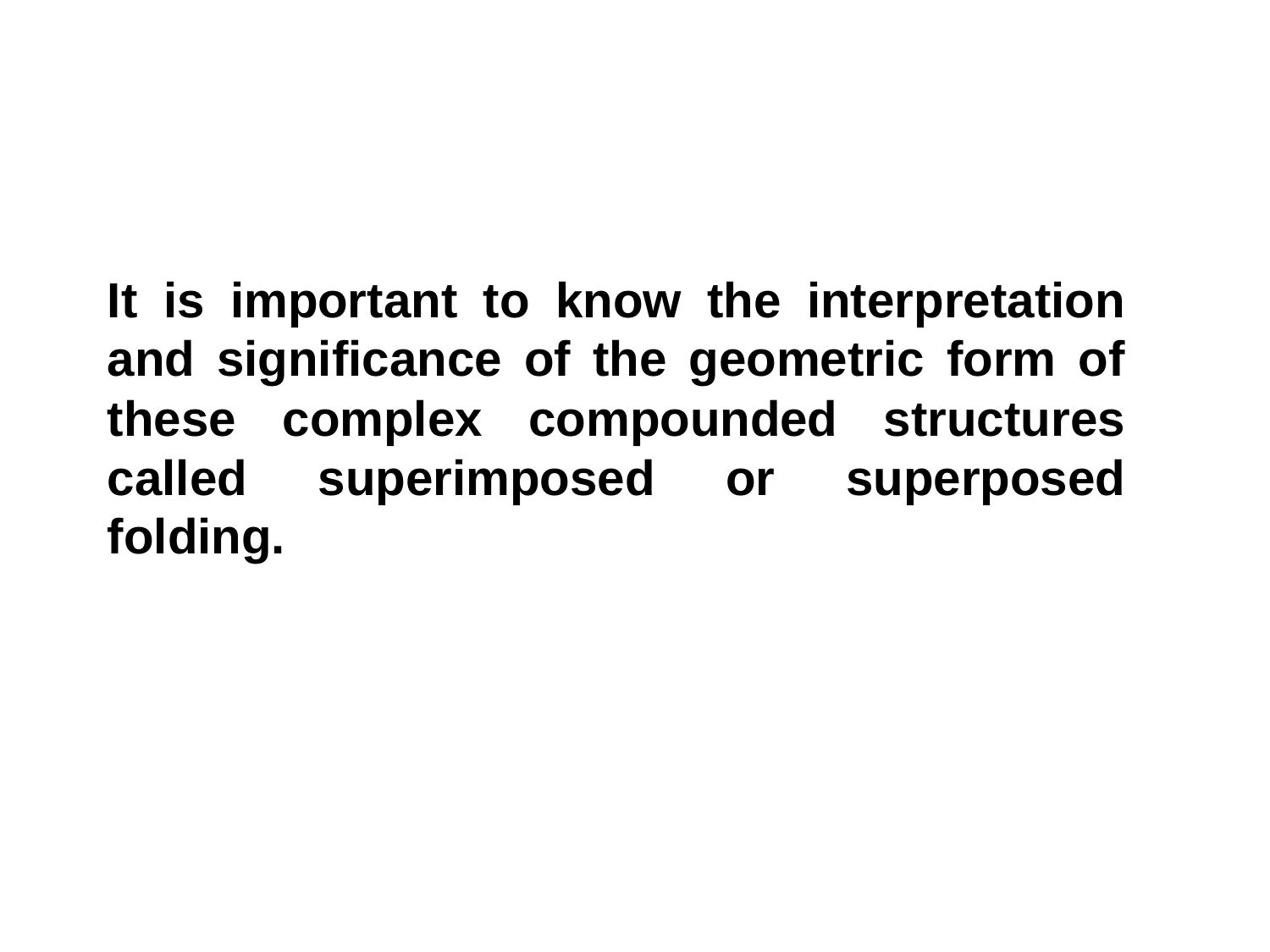

It is important to know the interpretation and significance of the geometric form of these complex compounded structures called superimposed or superposed folding.